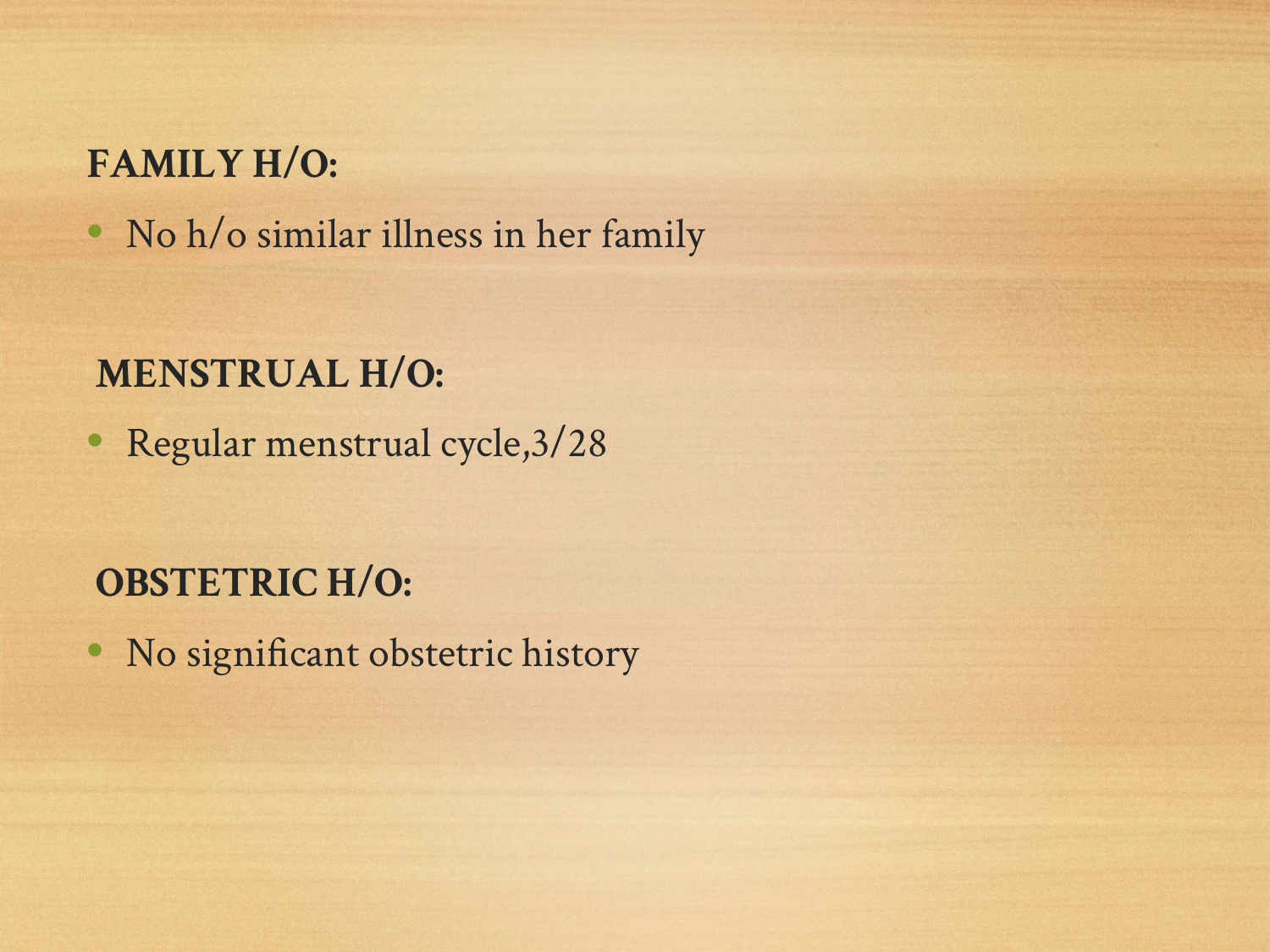

FAMILY H/O:
No h/o similar illness in her family

 MENSTRUAL H/O:
Regular menstrual cycle,3/28

 OBSTETRIC H/O:
No significant obstetric history